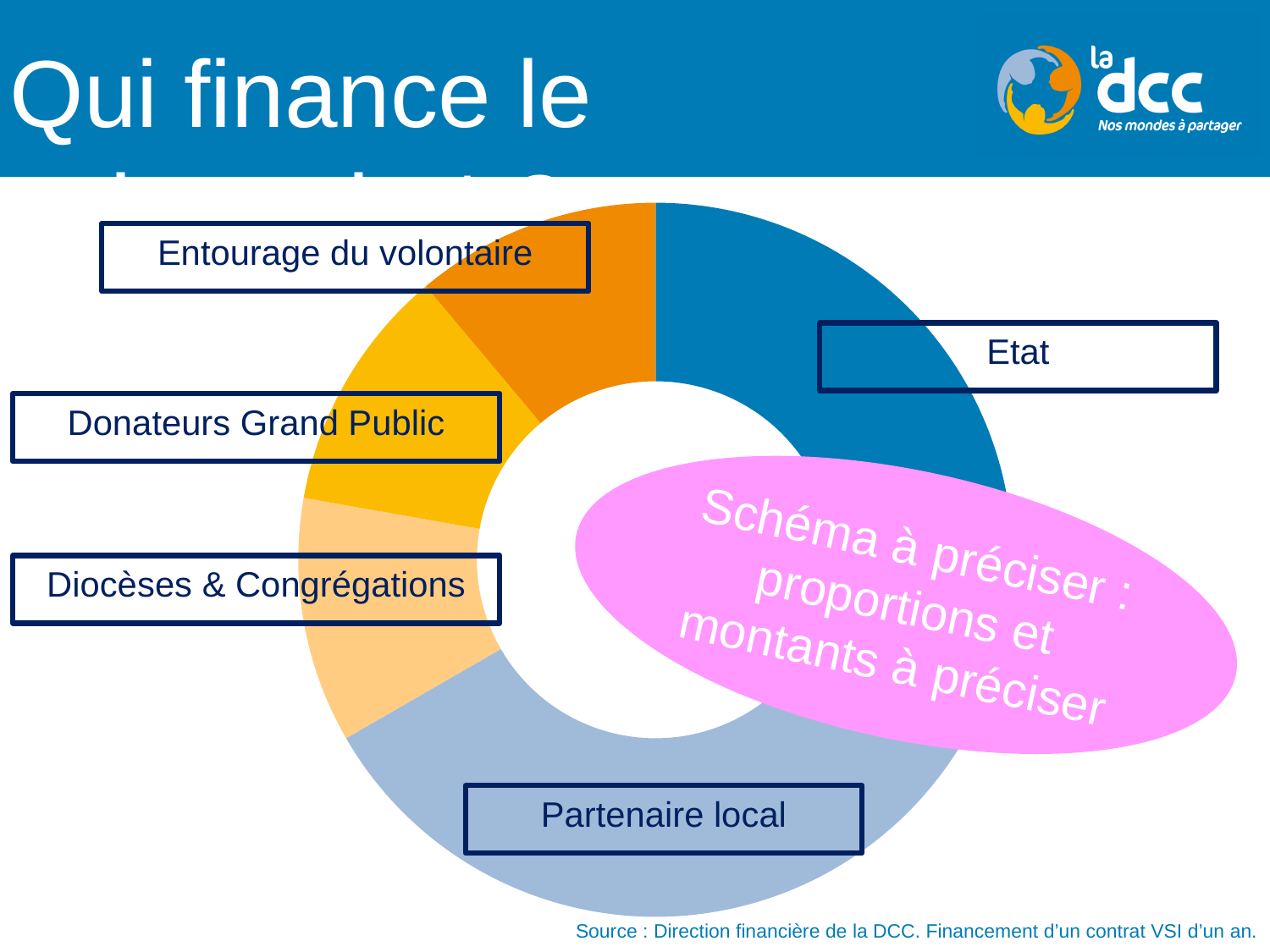

# Qui finance le volontariat* ?

### Chart

| Category |  |
|---|---|
| Etat | 6369.0 |
| Partenaire local | 6369.0 |
| Diocèses & Congrégations | 2123.0 |
| Donateurs Grand Public | 2123.0 |
| Entourage du volontaire | 2123.0 |
Entourage du volontaire
Etat
Donateurs Grand Public
Schéma à préciser : proportions et montants à préciser
Diocèses & Congrégations
Partenaire local
Source : Direction financière de la DCC. Financement d’un contrat VSI d’un an.